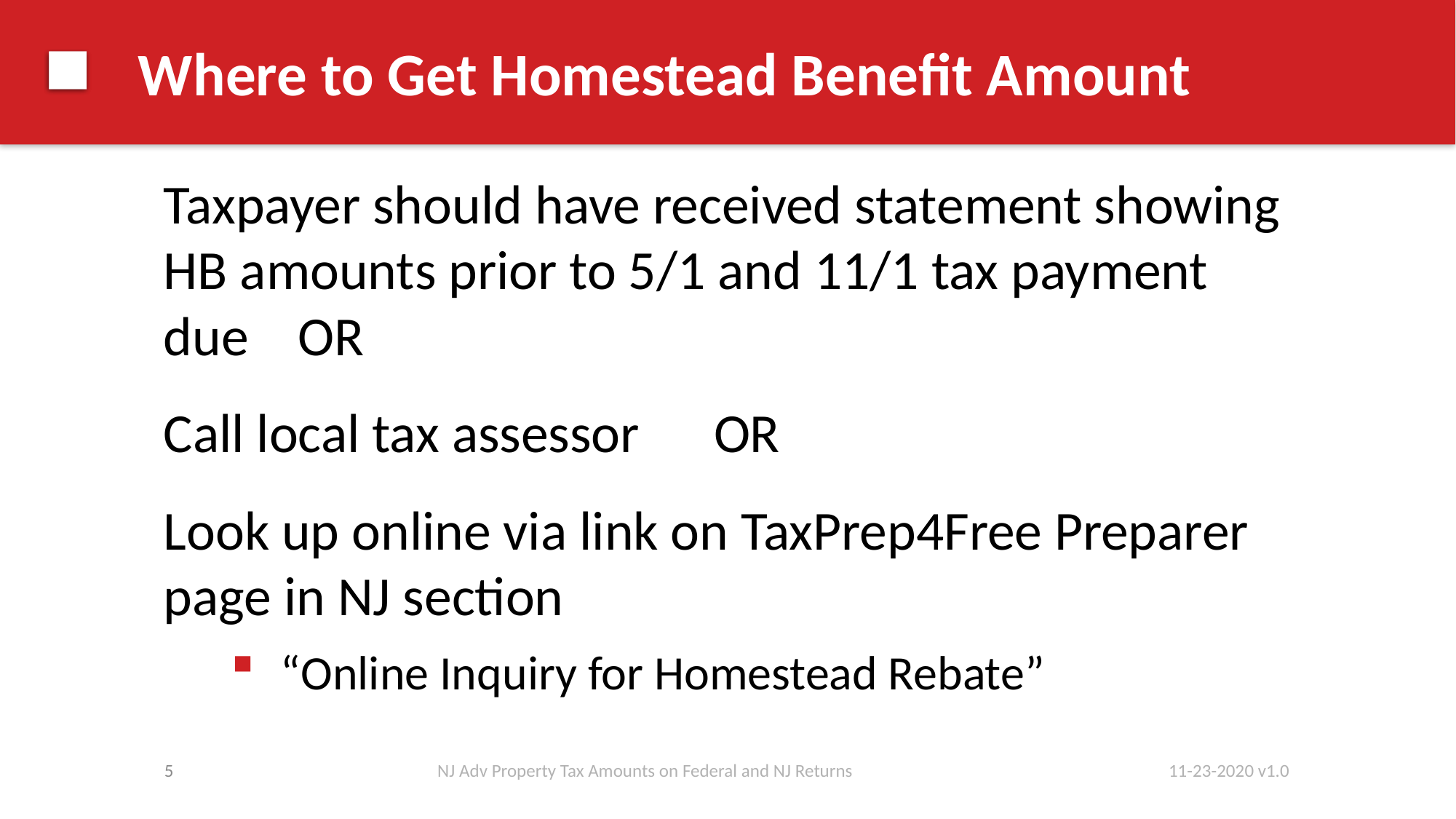

# Where to Get Homestead Benefit Amount
Taxpayer should have received statement showing HB amounts prior to 5/1 and 11/1 tax payment due    OR
Call local tax assessor      OR
Look up online via link on TaxPrep4Free Preparer page in NJ section
“Online Inquiry for Homestead Rebate”

5
NJ Adv Property Tax Amounts on Federal and NJ Returns
11-23-2020 v1.0